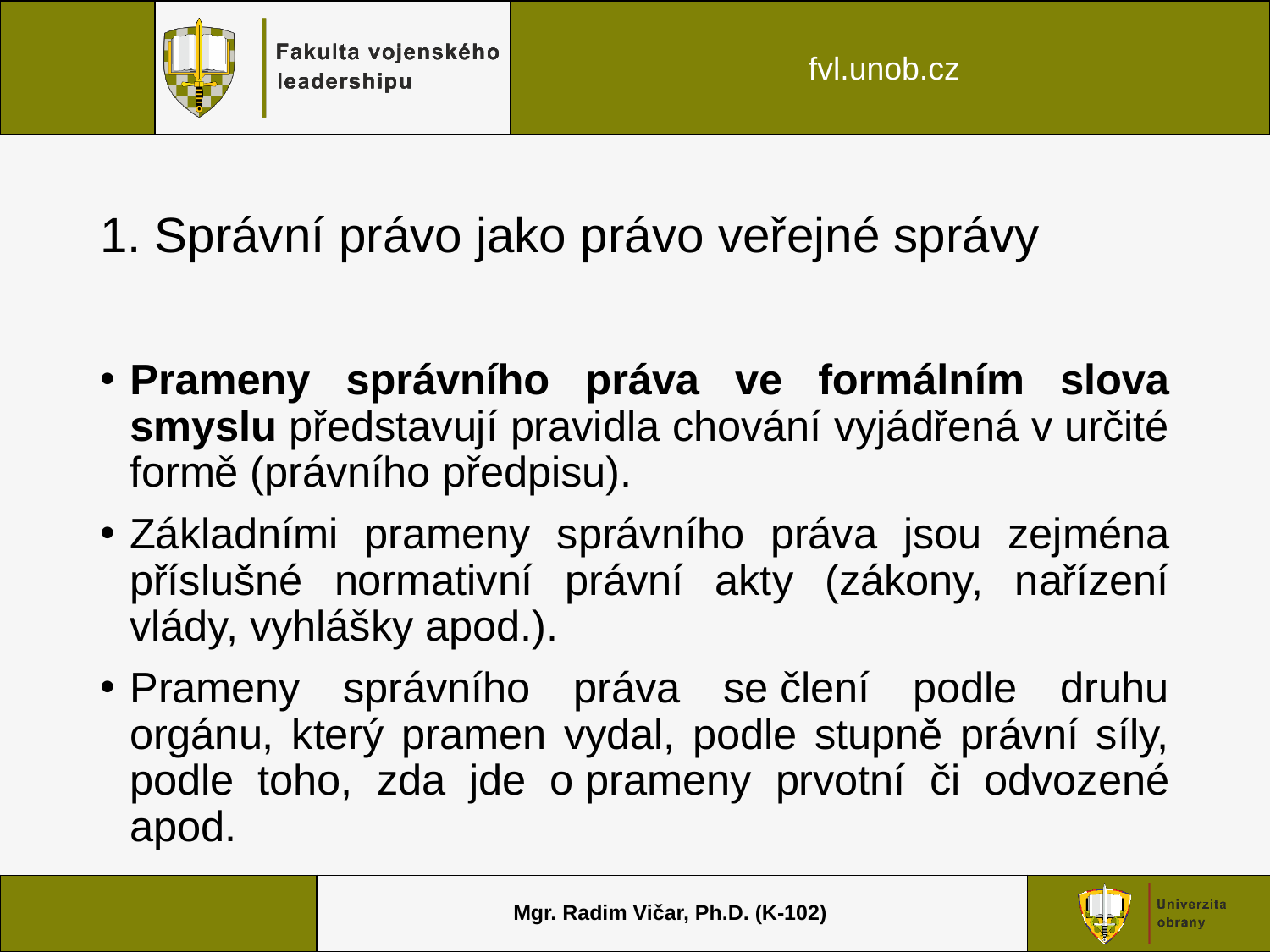

# 1. Správní právo jako právo veřejné správy
Prameny správního práva ve formálním slova smyslu představují pravidla chování vyjádřená v určité formě (právního předpisu).
Základními prameny správního práva jsou zejména příslušné normativní právní akty (zákony, nařízení vlády, vyhlášky apod.).
Prameny správního práva se člení podle druhu orgánu, který pramen vydal, podle stupně právní síly, podle toho, zda jde o prameny prvotní či odvozené apod.

Mgr. Radim Vičar, Ph.D. (K-102)